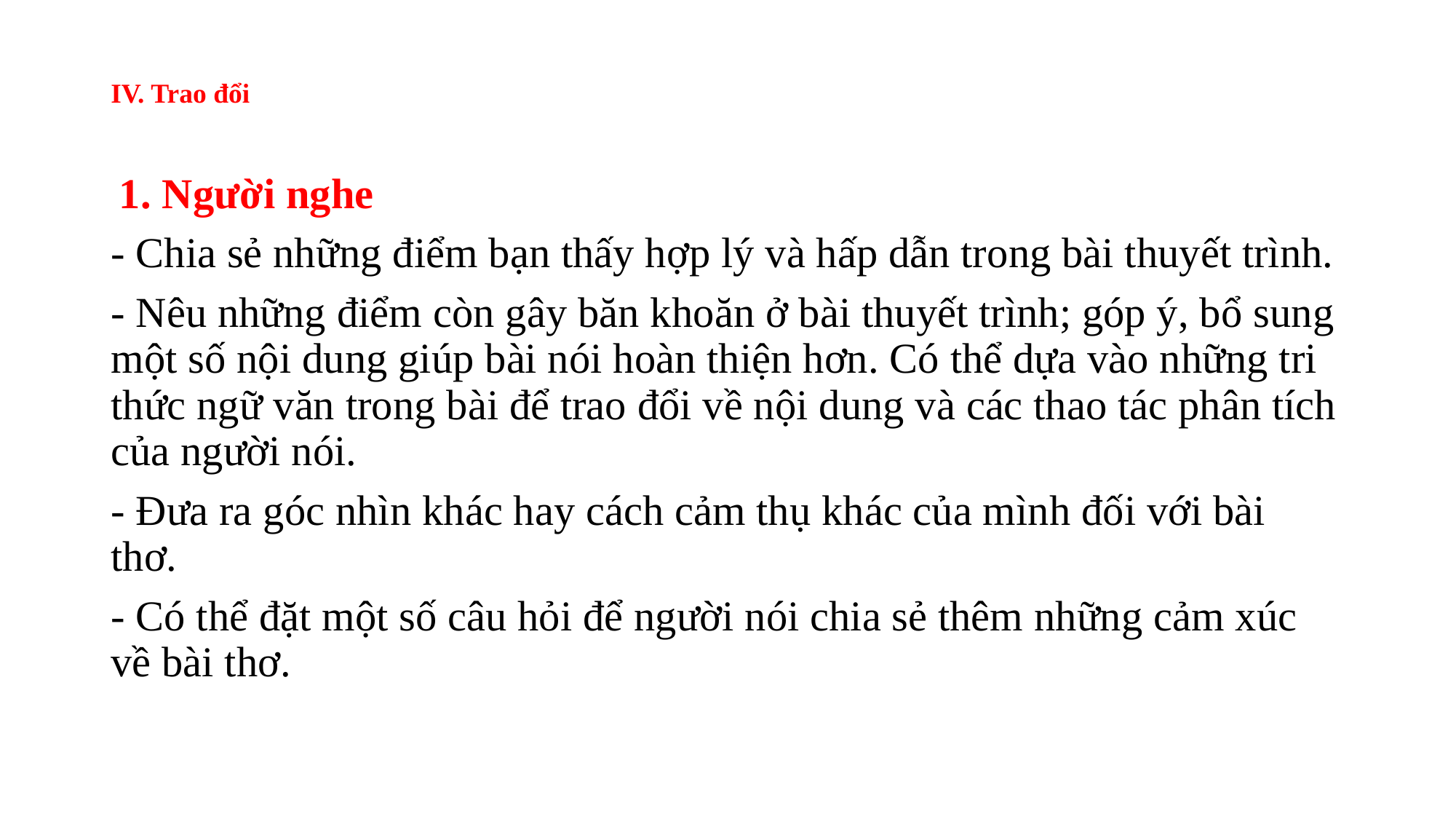

# IV. Trao đổi
 1. Người nghe
- Chia sẻ những điểm bạn thấy hợp lý và hấp dẫn trong bài thuyết trình.
- Nêu những điểm còn gây băn khoăn ở bài thuyết trình; góp ý, bổ sung một số nội dung giúp bài nói hoàn thiện hơn. Có thể dựa vào những tri thức ngữ văn trong bài để trao đổi về nội dung và các thao tác phân tích của người nói.
- Đưa ra góc nhìn khác hay cách cảm thụ khác của mình đối với bài thơ.
- Có thể đặt một số câu hỏi để người nói chia sẻ thêm những cảm xúc về bài thơ.